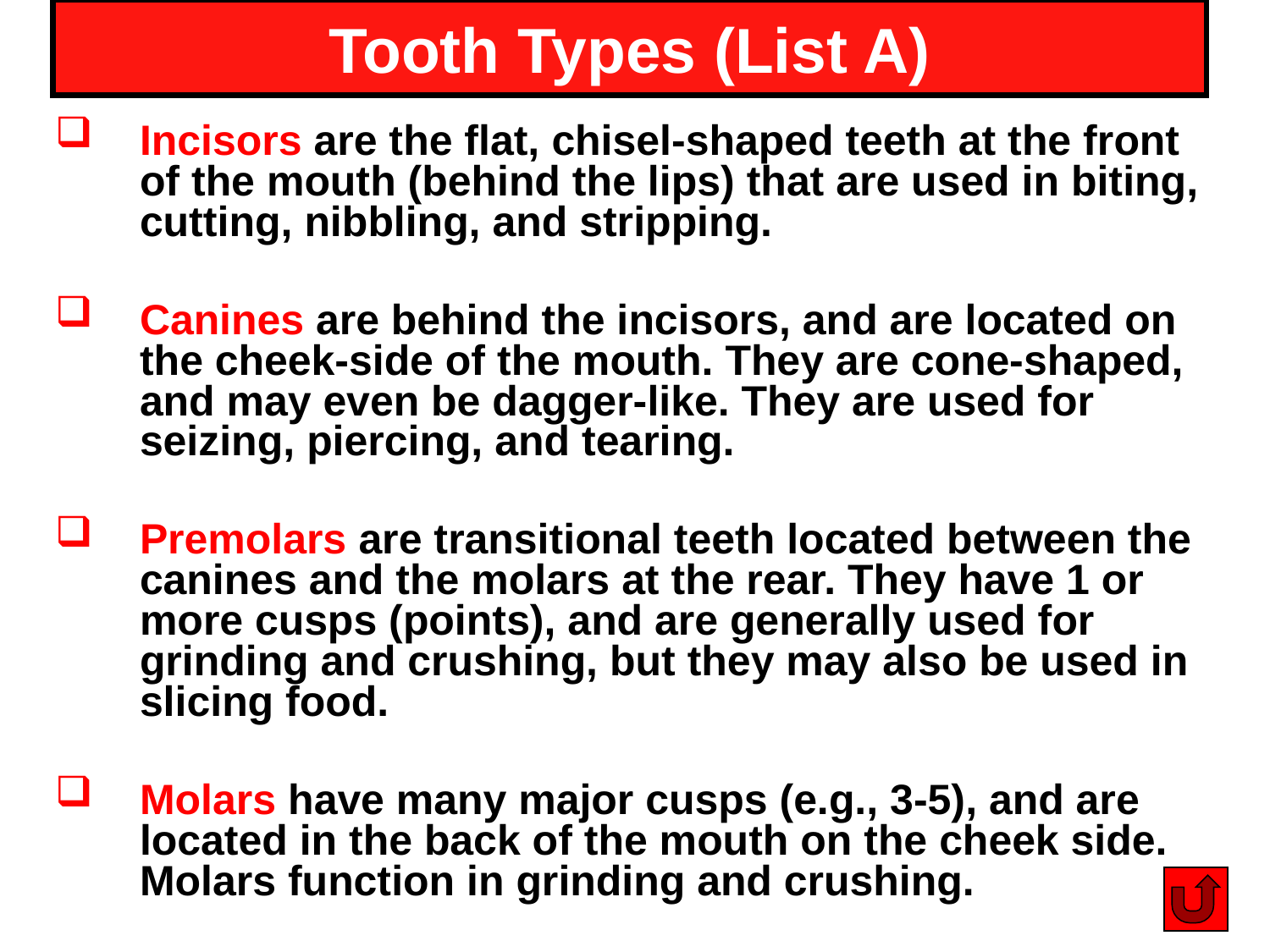

# Tooth Types (List A)
Incisors are the flat, chisel-shaped teeth at the front of the mouth (behind the lips) that are used in biting, cutting, nibbling, and stripping.

Canines are behind the incisors, and are located on the cheek-side of the mouth. They are cone-shaped, and may even be dagger-like. They are used for seizing, piercing, and tearing.

Premolars are transitional teeth located between the canines and the molars at the rear. They have 1 or more cusps (points), and are generally used for grinding and crushing, but they may also be used in slicing food.

Molars have many major cusps (e.g., 3-5), and are located in the back of the mouth on the cheek side. Molars function in grinding and crushing.
9